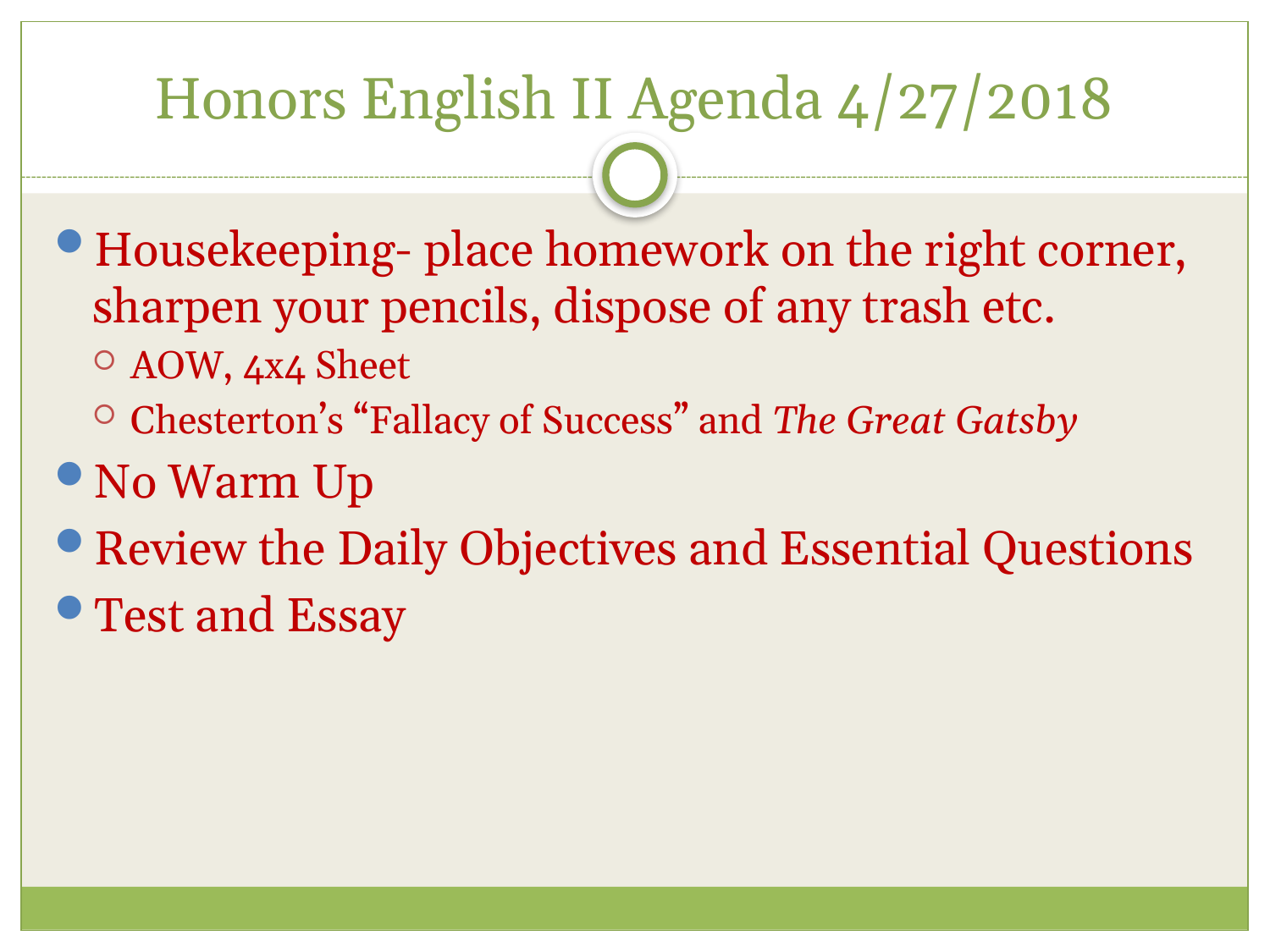

# Honors English II Agenda 4/27/2018
Housekeeping- place homework on the right corner, sharpen your pencils, dispose of any trash etc.
AOW, 4x4 Sheet
Chesterton’s “Fallacy of Success” and The Great Gatsby
No Warm Up
Review the Daily Objectives and Essential Questions
Test and Essay